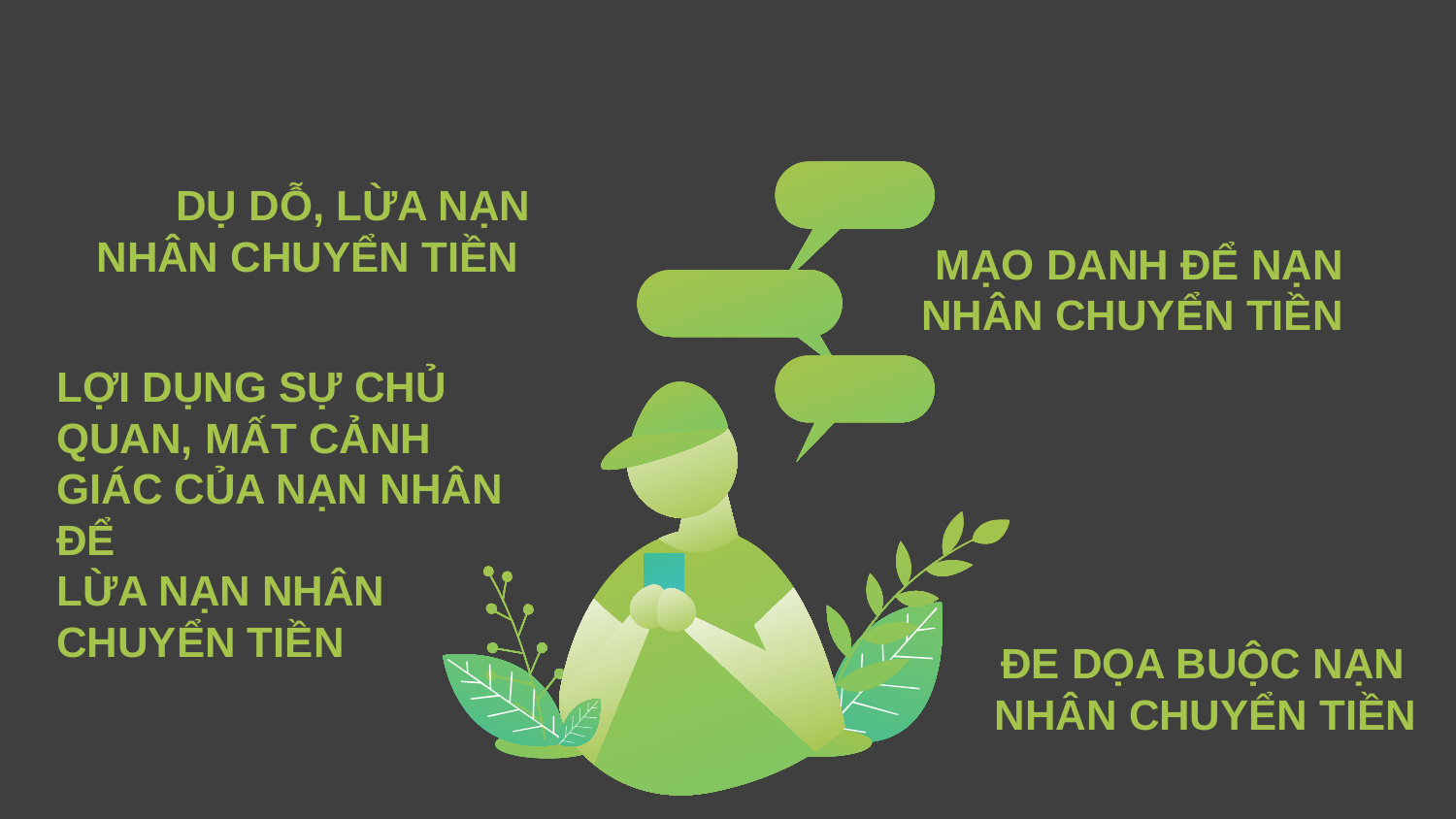

DỤ DỖ, LỪA NẠN NHÂN CHUYỂN TIỀN
MẠO DANH ĐỂ NẠN NHÂN CHUYỂN TIỀN

LỢI DỤNG SỰ CHỦ
QUAN, MẤT CẢNH GIÁC CỦA NẠN NHÂN ĐỂ
LỪA NẠN NHÂN CHUYỂN TIỀN

ĐE DỌA BUỘC NẠN
NHÂN CHUYỂN TIỀN